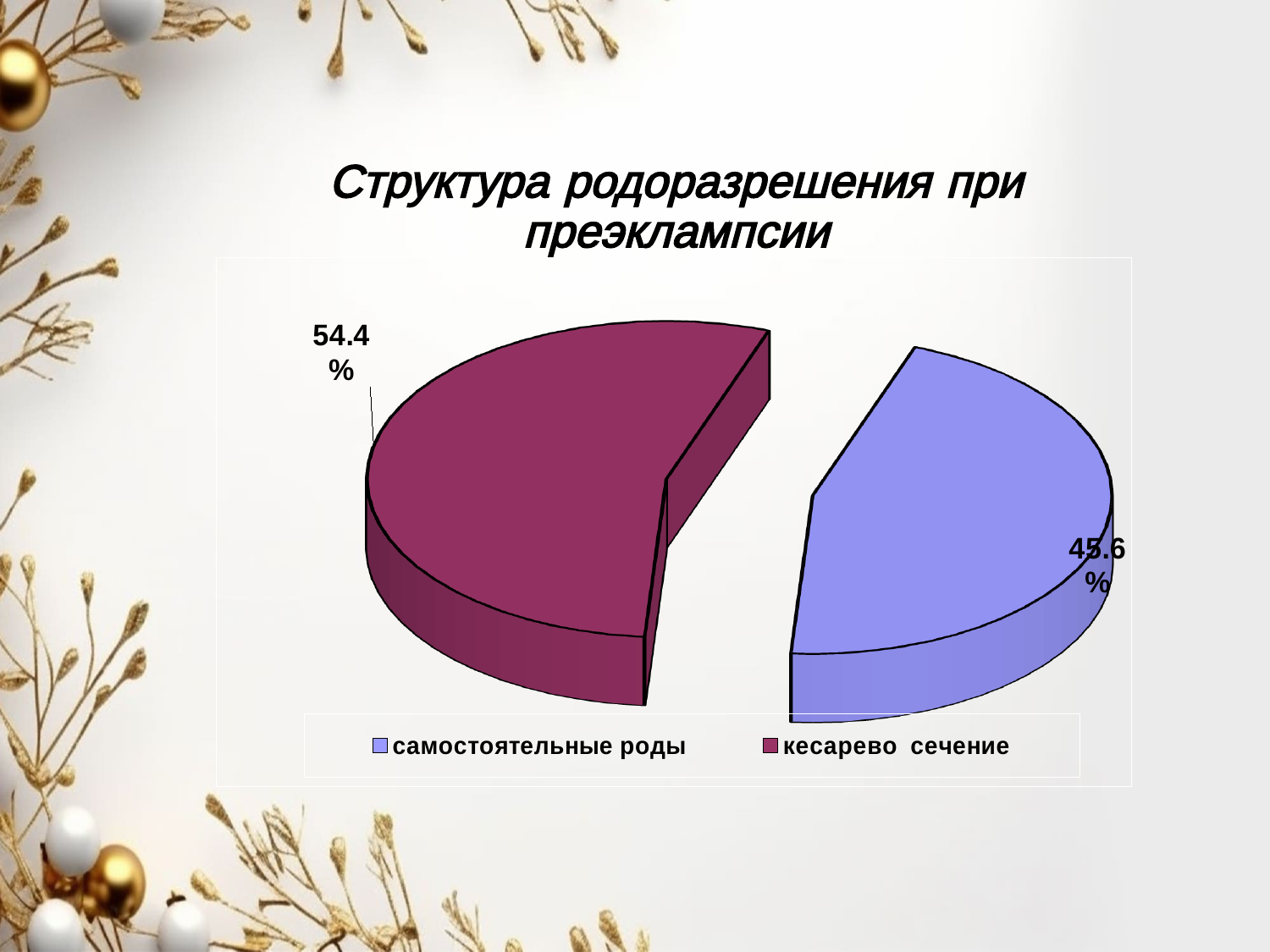

# Структура родоразрешения при преэклампсии

[unsupported chart]